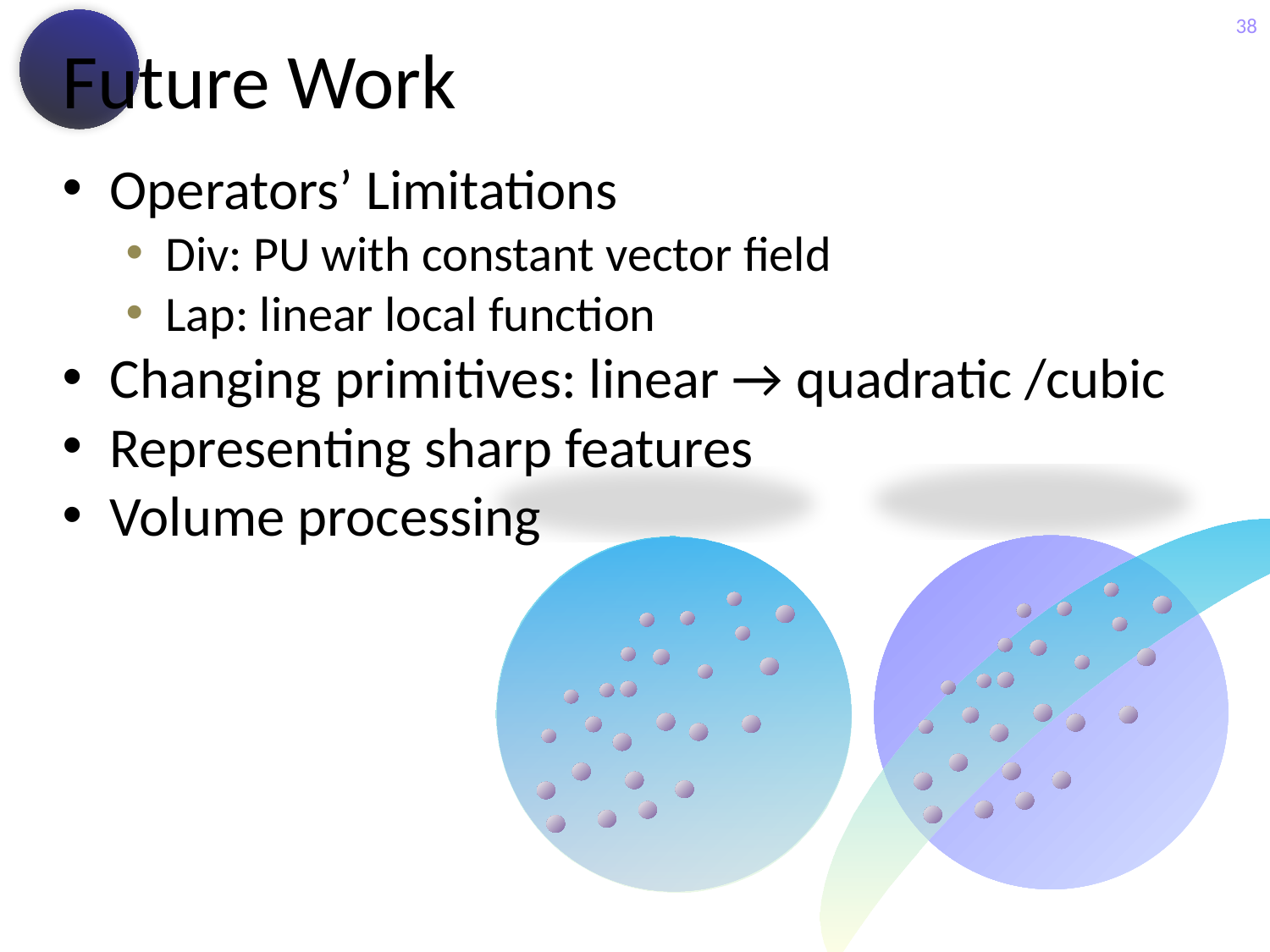

38

# Future Work
Operators’ Limitations
Div: PU with constant vector field
Lap: linear local function
Changing primitives: linear → quadratic /cubic
Representing sharp features
Volume processing